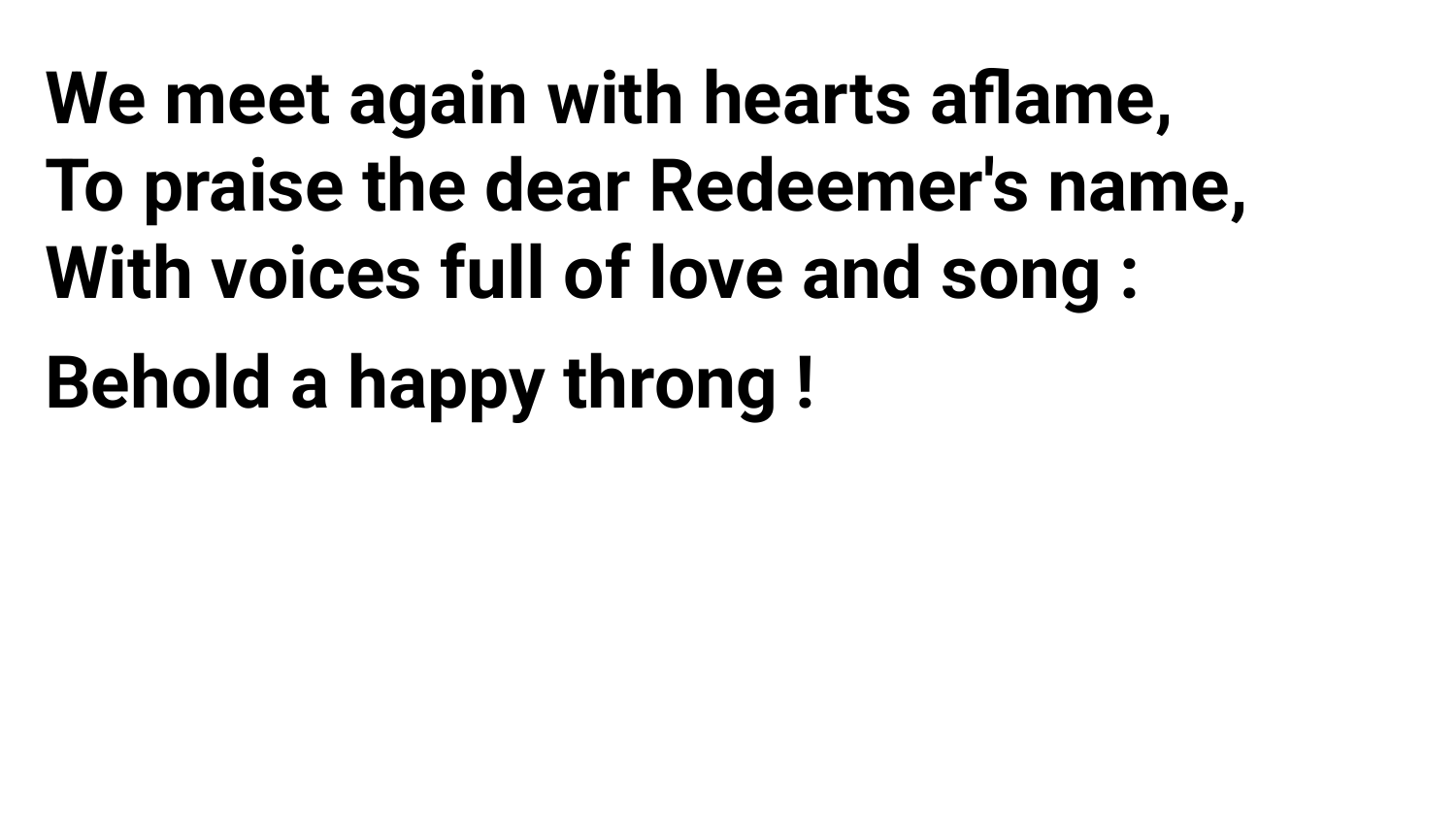

We meet again with hearts aflame,
To praise the dear Redeemer's name,
With voices full of love and song :
Behold a happy throng !